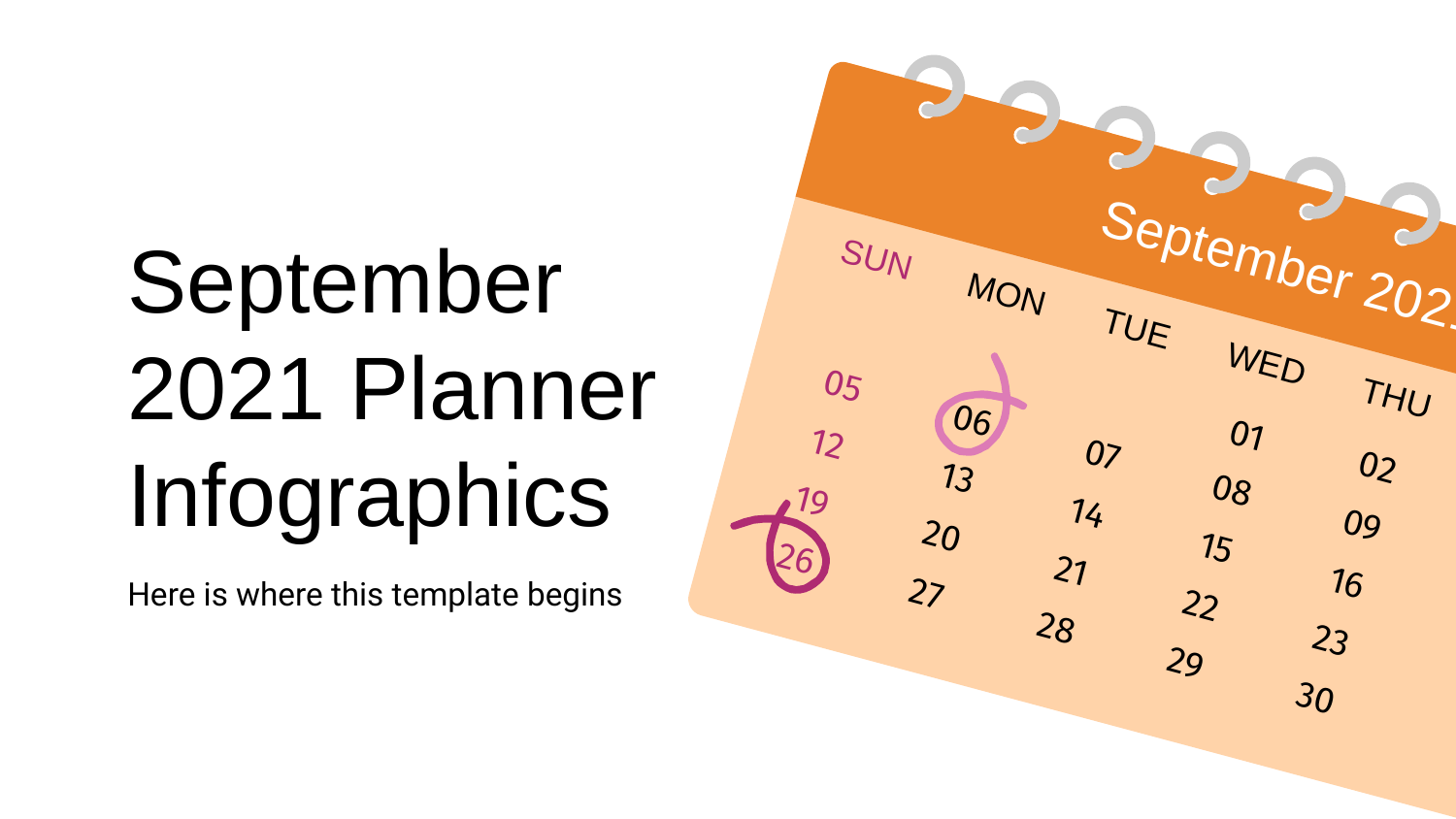

SUN
September 2021
MON
TUE
WED

THU
05
06
01
12
07
02
13
08
19

14
09
20
15
26
21
16
27
22
28
23
29
30
# September 2021 Planner Infographics
Here is where this template begins